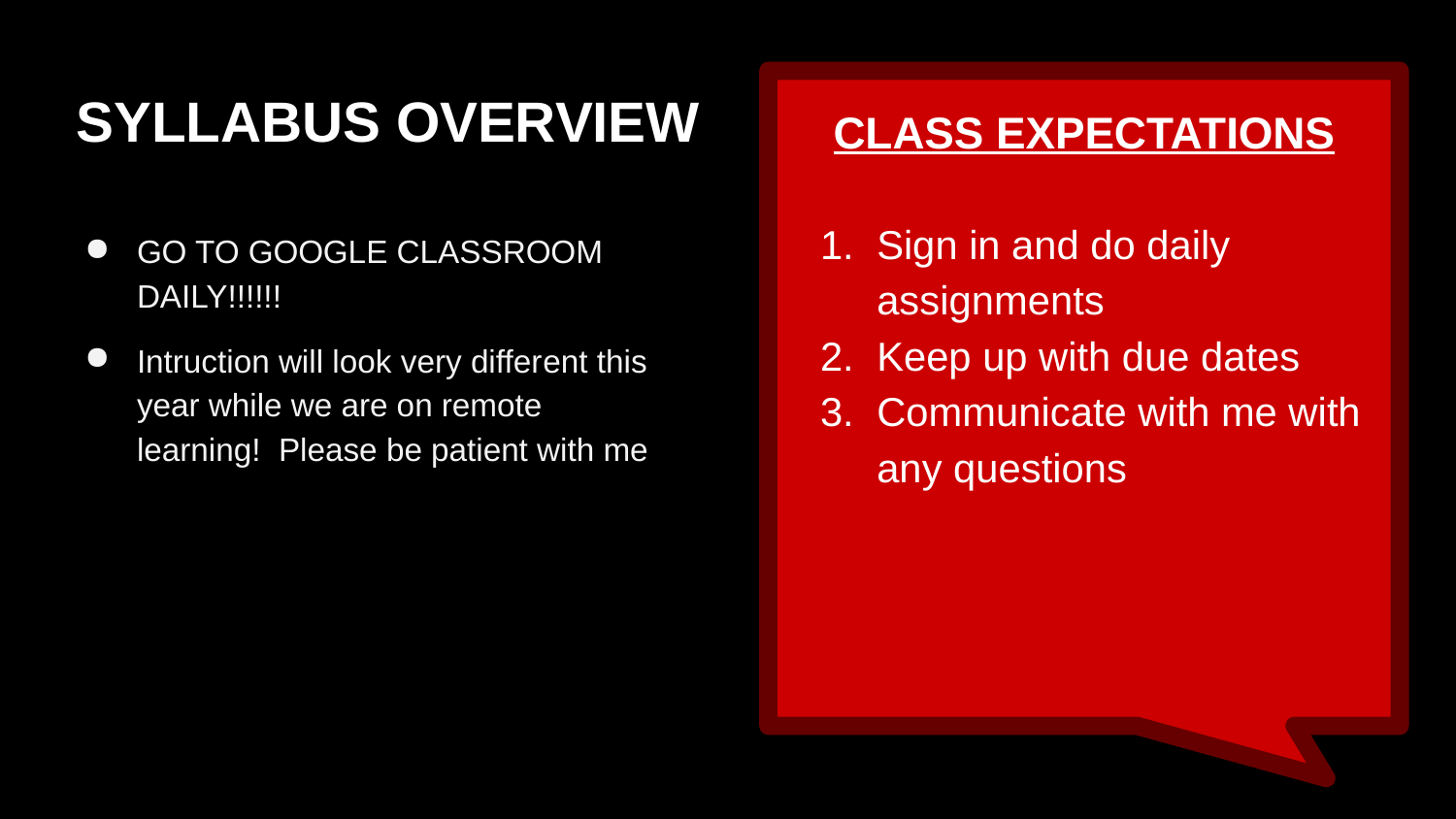

# SYLLABUS OVERVIEW

CLASS EXPECTATIONS

Sign in and do daily assignments
Keep up with due dates
Communicate with me with any questions

GO TO GOOGLE CLASSROOM DAILY!!!!!!
Intruction will look very different this year while we are on remote learning!  Please be patient with me